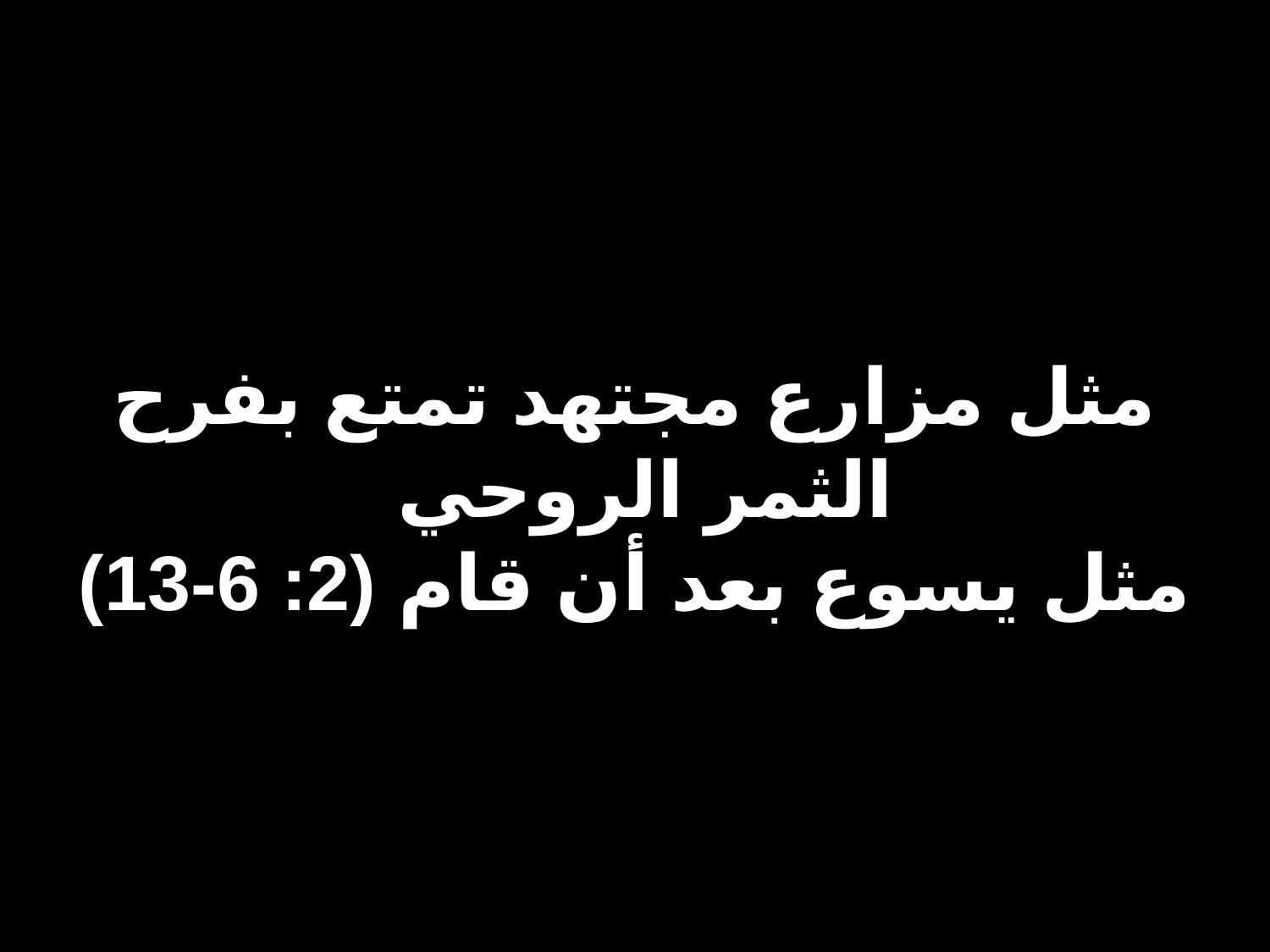

# مثل مزارع مجتهد تمتع بفرح الثمر الروحي مثل يسوع بعد أن قام (2: 6-13)